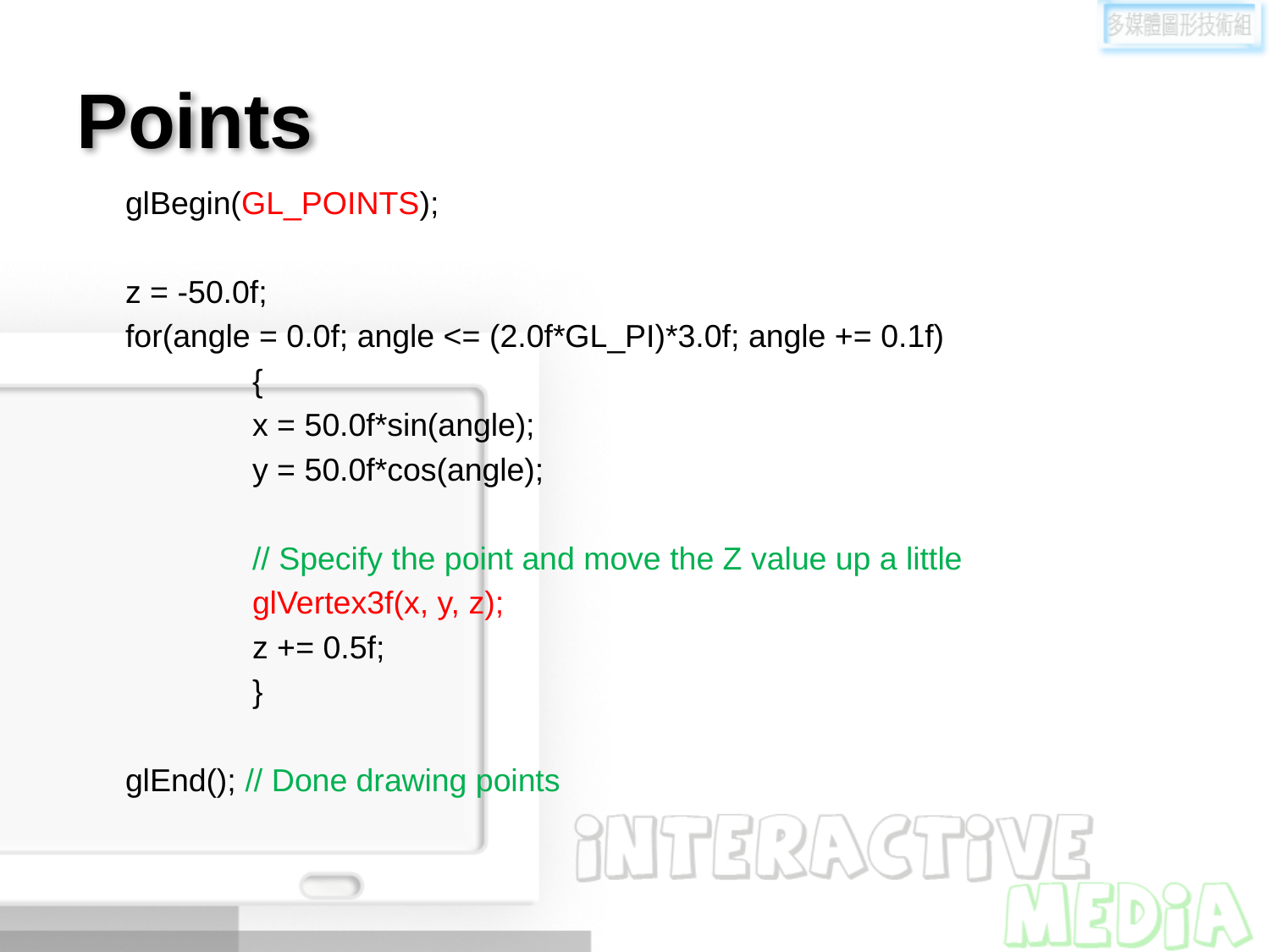

# Points
	glBegin(GL_POINTS);

	z = -50.0f;
	for(angle = 0.0f; angle <= (2.0f*GL_PI)*3.0f; angle += 0.1f)
		{
		x = 50.0f*sin(angle);
		y = 50.0f*cos(angle);

		// Specify the point and move the Z value up a little
		glVertex3f(x, y, z);
		z += 0.5f;
		}

	glEnd(); // Done drawing points